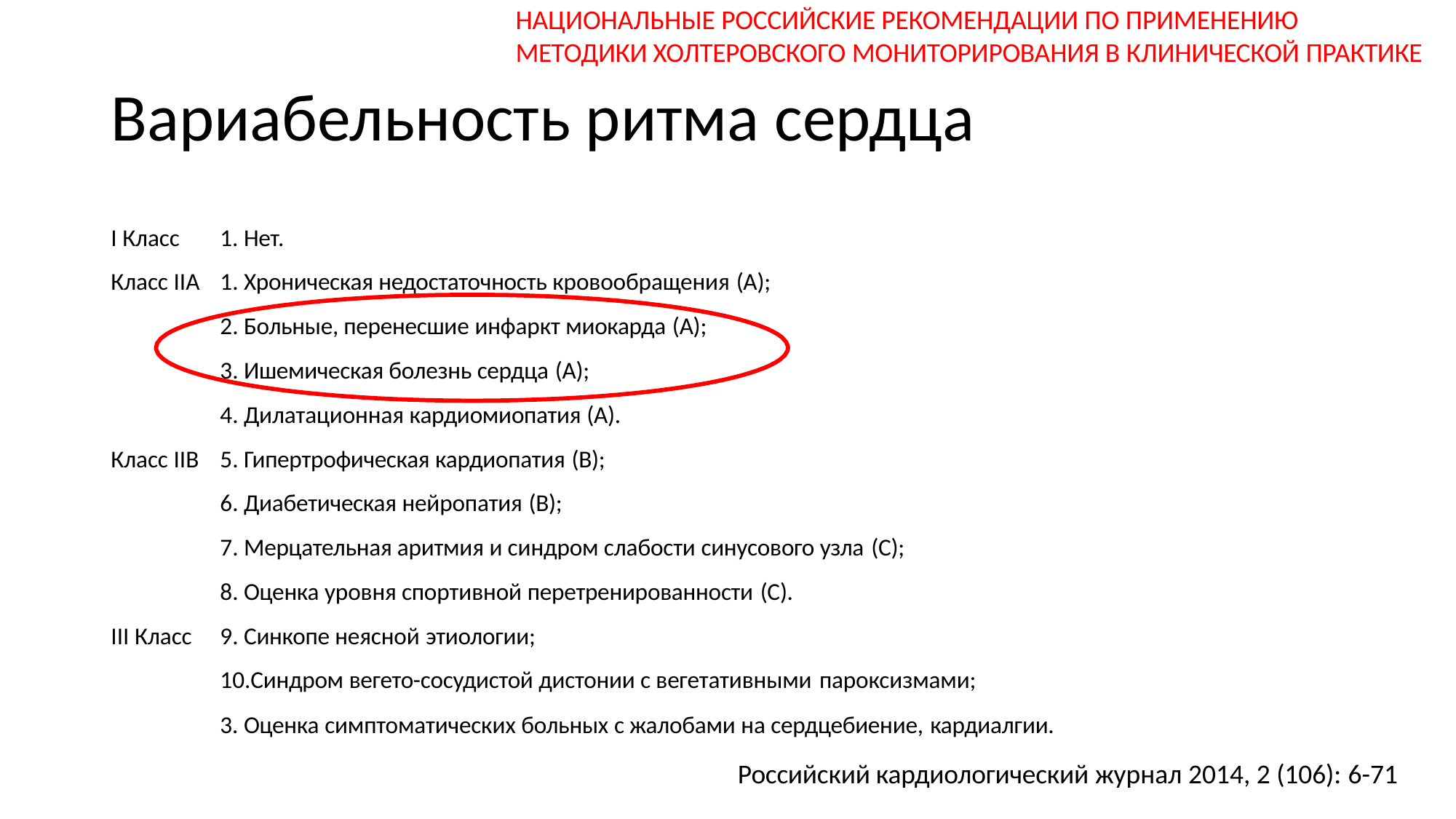

# НАЦИОНАЛЬНЫЕ РОССИЙСКИЕ РЕКОМЕНДАЦИИ ПО ПРИМЕНЕНИЮ
МЕТОДИКИ ХОЛТЕРОВСКОГО МОНИТОРИРОВАНИЯ В КЛИНИЧЕСКОЙ ПРАКТИКЕ
Вариабельность ритма сердца
I Класс
1. Нет.
Хроническая недостаточность кровообращения (А);
Больные, перенесшие инфаркт миокарда (А);
Ишемическая болезнь сердца (А);
Дилатационная кардиомиопатия (А).
Гипертрофическая кардиопатия (В);
Диабетическая нейропатия (В);
Мерцательная аритмия и синдром слабости синусового узла (С);
Оценка уровня спортивной перетренированности (С).
Синкопе неясной этиологии;
Синдром вегето-сосудистой дистонии с вегетативными пароксизмами;
Класс IIA

Класс IIB
III Класс
3. Оценка симптоматических больных с жалобами на сердцебиение, кардиалгии.
Российский кардиологический журнал 2014, 2 (106): 6-71